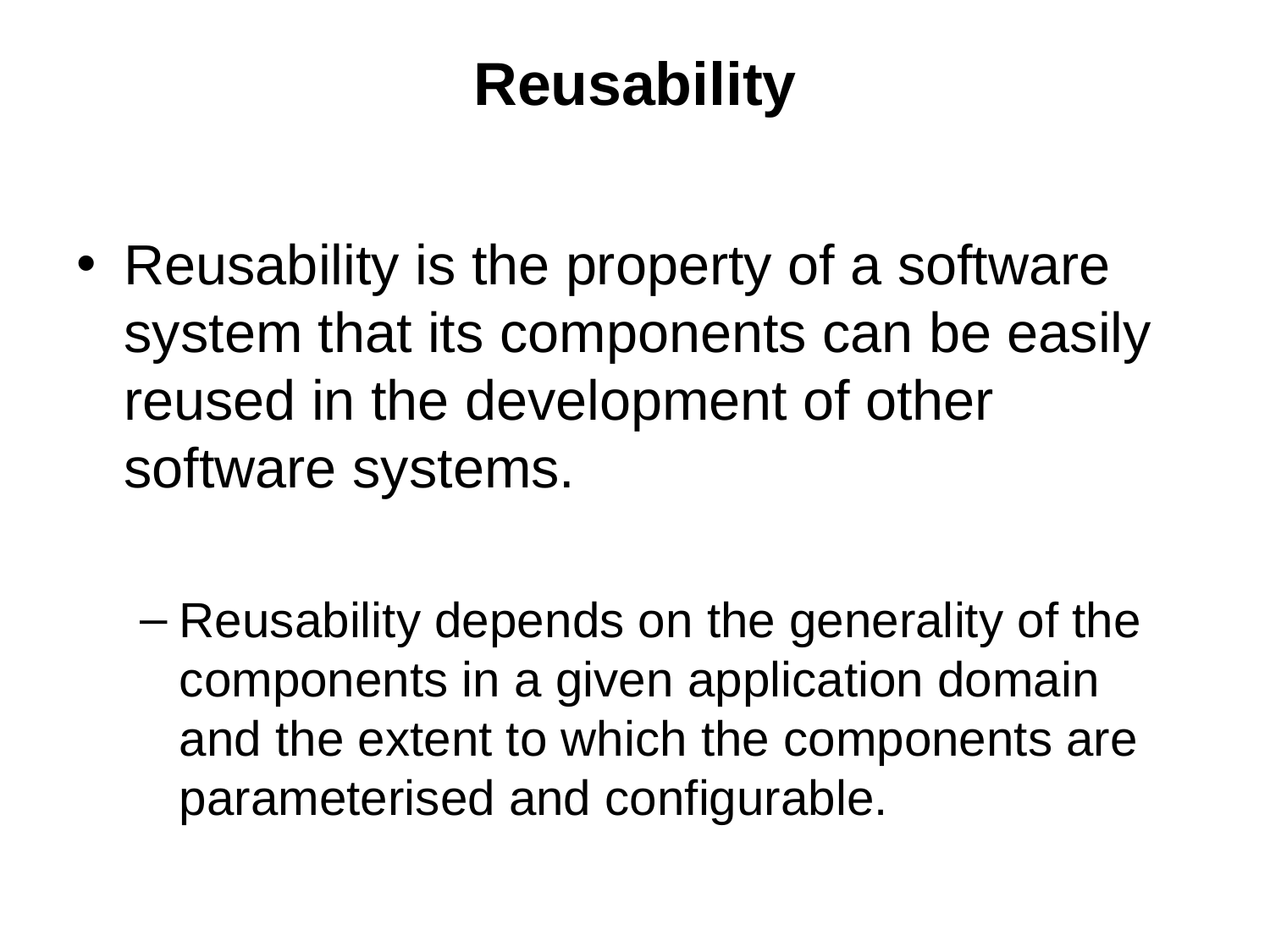

# Reusability
Reusability is the property of a software system that its components can be easily reused in the development of other software systems.

Reusability depends on the generality of the components in a given application domain and the extent to which the components are parameterised and configurable.